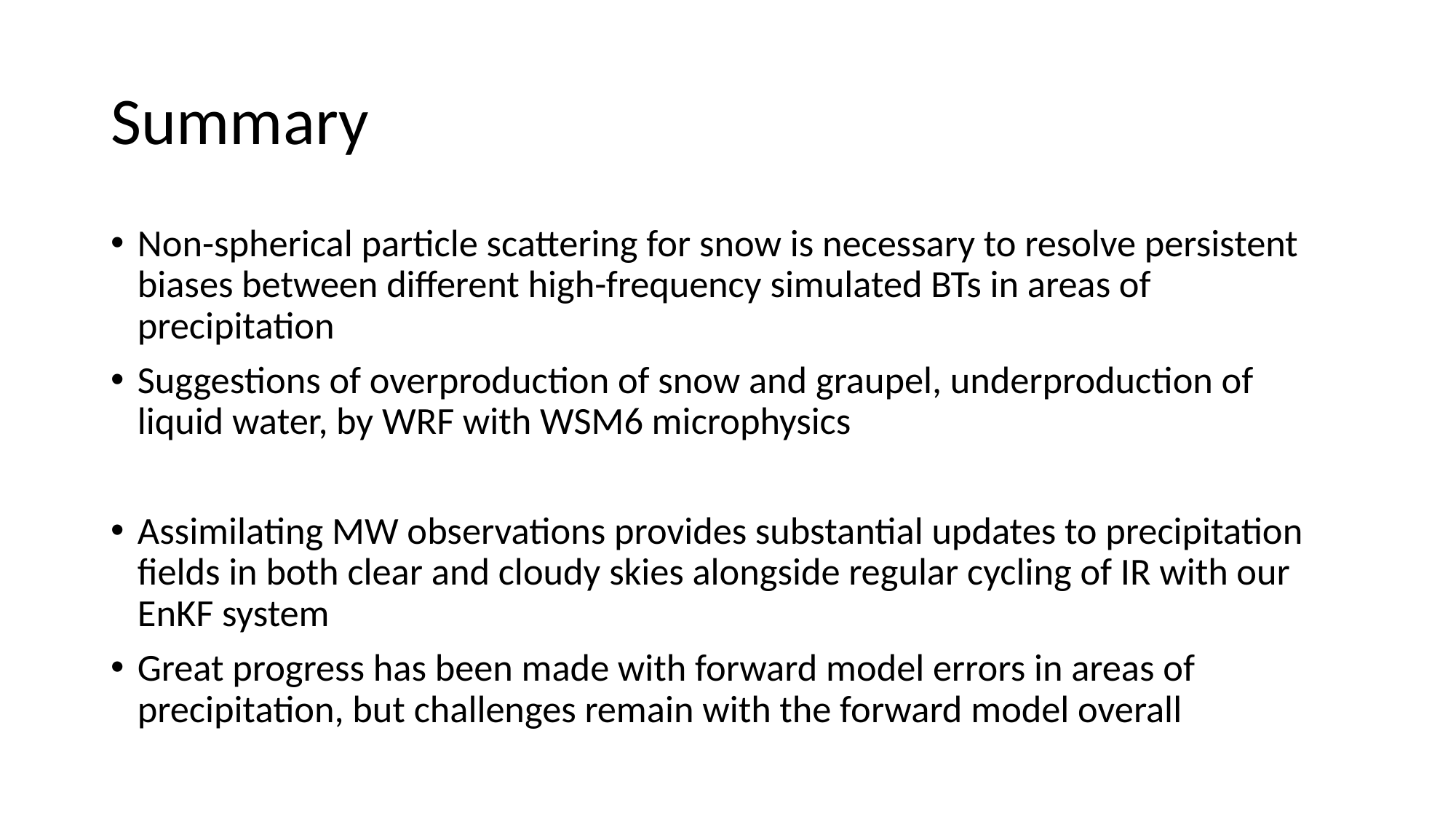

Summary
Non-spherical particle scattering for snow is necessary to resolve persistent biases between different high-frequency simulated BTs in areas of precipitation
Suggestions of overproduction of snow and graupel, underproduction of liquid water, by WRF with WSM6 microphysics

Assimilating MW observations provides substantial updates to precipitation fields in both clear and cloudy skies alongside regular cycling of IR with our EnKF system
Great progress has been made with forward model errors in areas of precipitation, but challenges remain with the forward model overall